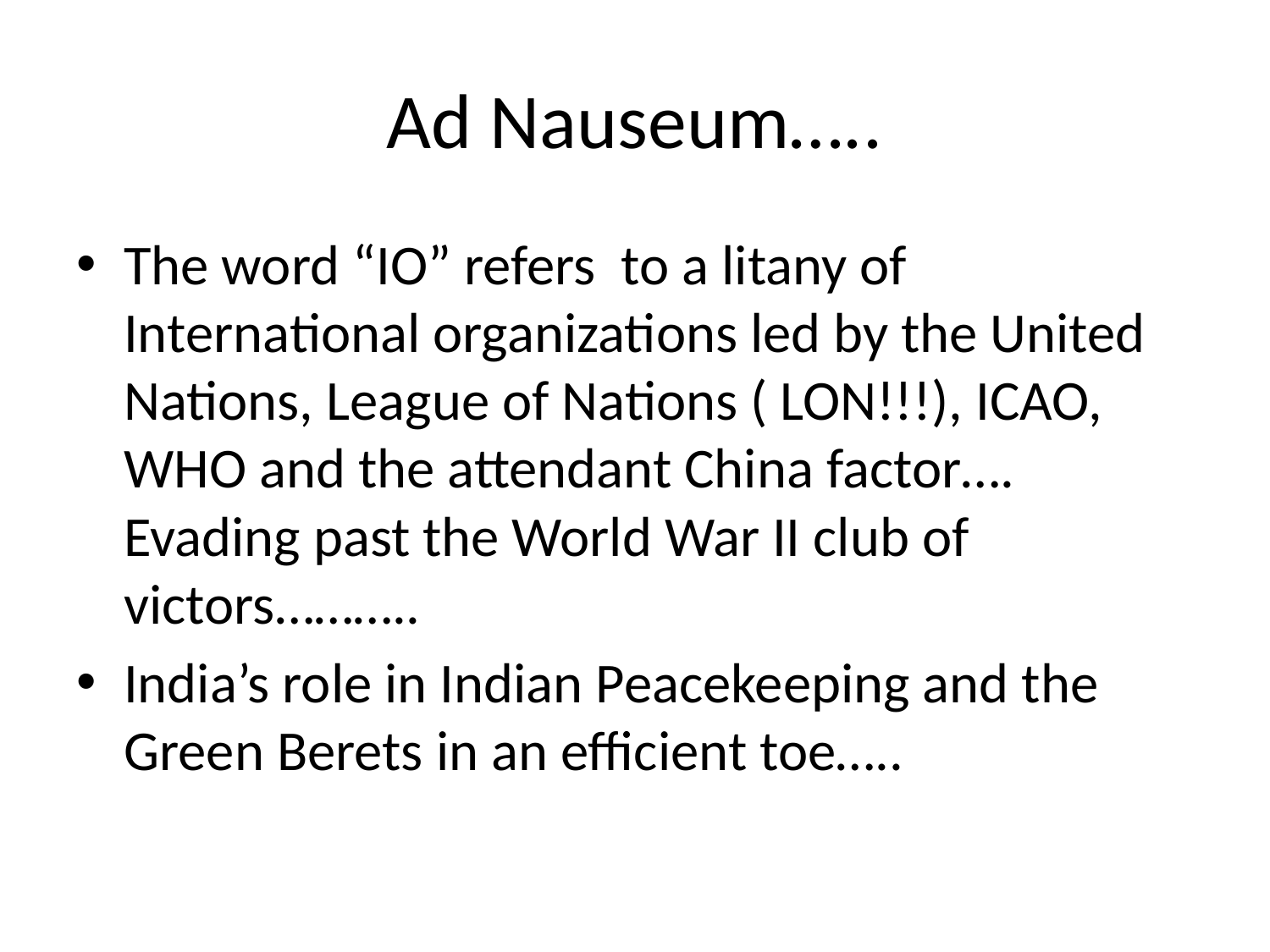

# Ad Nauseum…..
The word “IO” refers  to a litany of International organizations led by the United Nations, League of Nations ( LON!!!), ICAO, WHO and the attendant China factor…. Evading past the World War II club of victors………..
India’s role in Indian Peacekeeping and the Green Berets in an efficient toe…..